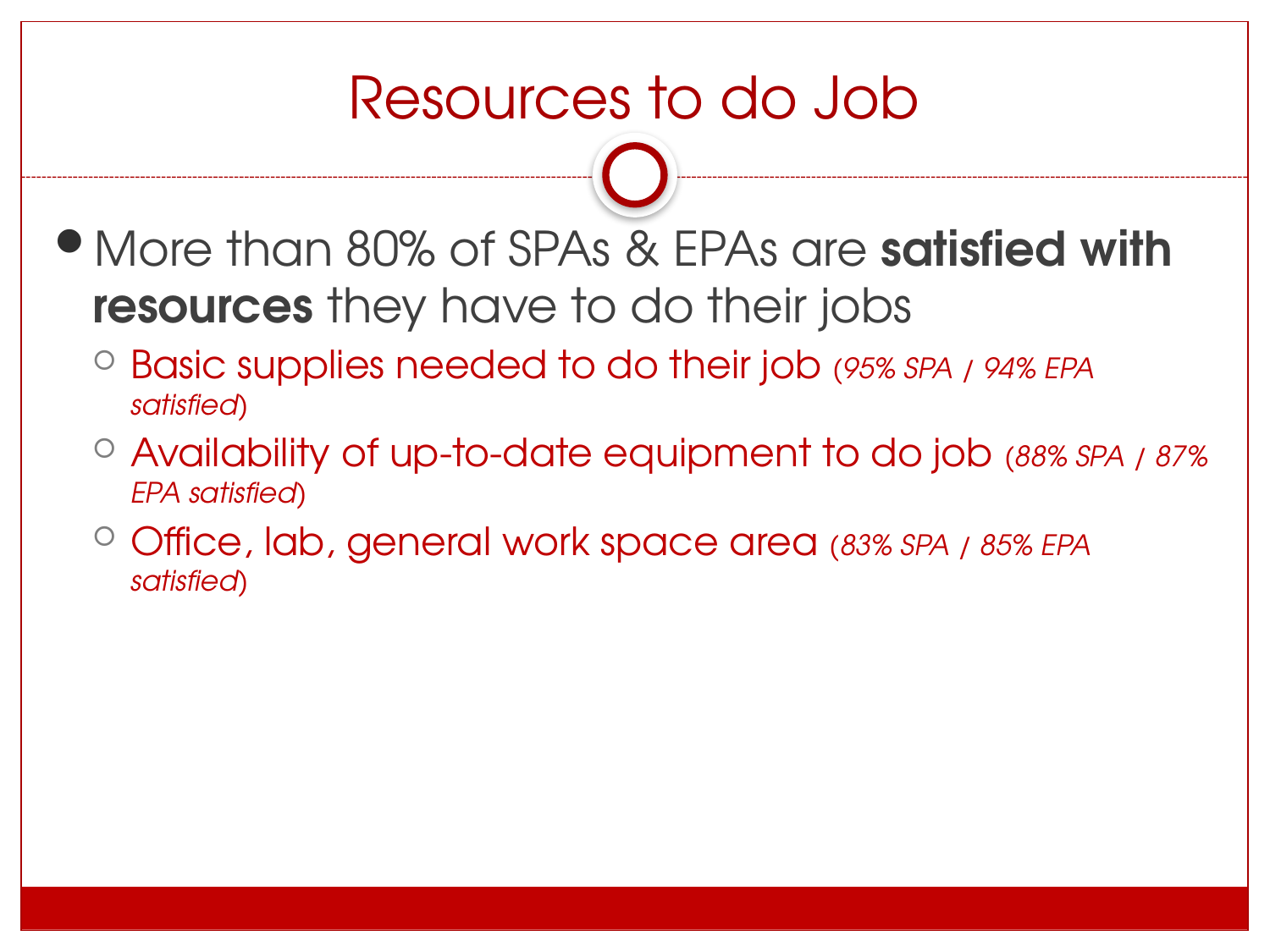

# Resources to do Job
More than 80% of SPAs & EPAs are satisfied with resources they have to do their jobs
Basic supplies needed to do their job (95% SPA / 94% EPA satisfied)
Availability of up-to-date equipment to do job (88% SPA / 87% EPA satisfied)
Office, lab, general work space area (83% SPA / 85% EPA satisfied)